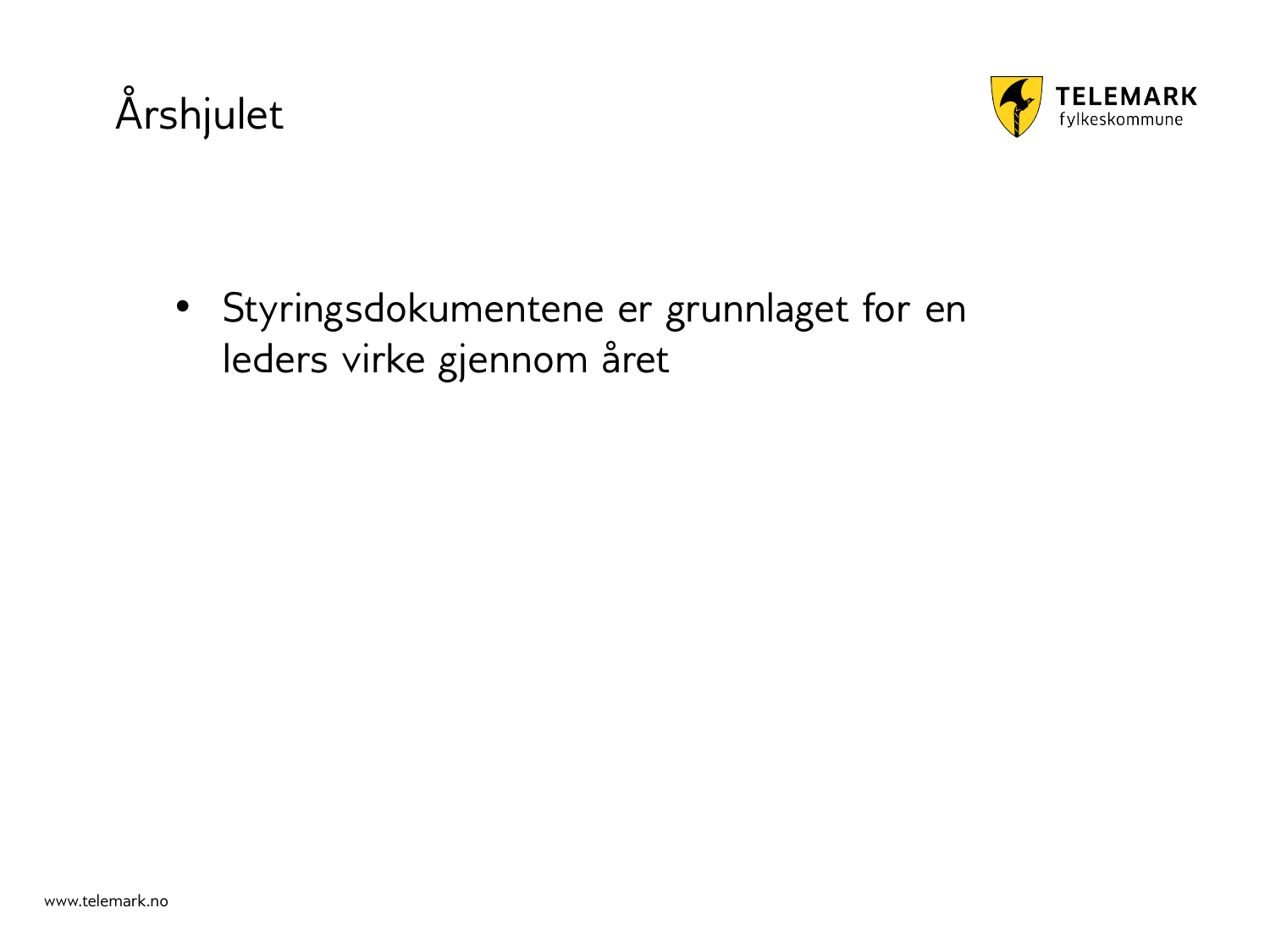

# Årshjulet

Styringsdokumentene er grunnlaget for en leders virke gjennom året